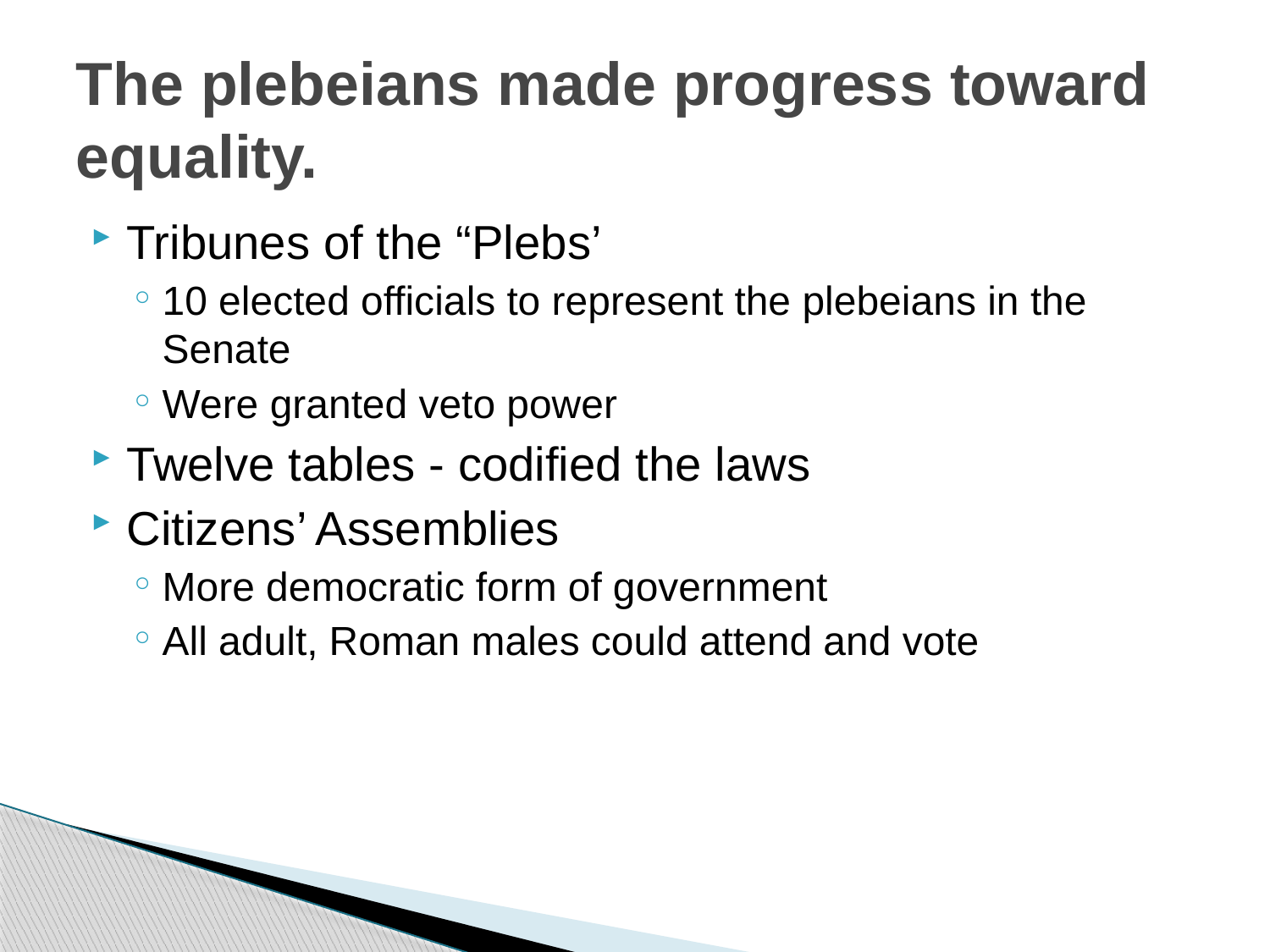

# The plebeians made progress toward equality.
Tribunes of the “Plebs’
10 elected officials to represent the plebeians in the Senate
Were granted veto power
Twelve tables - codified the laws
Citizens’ Assemblies
More democratic form of government
All adult, Roman males could attend and vote